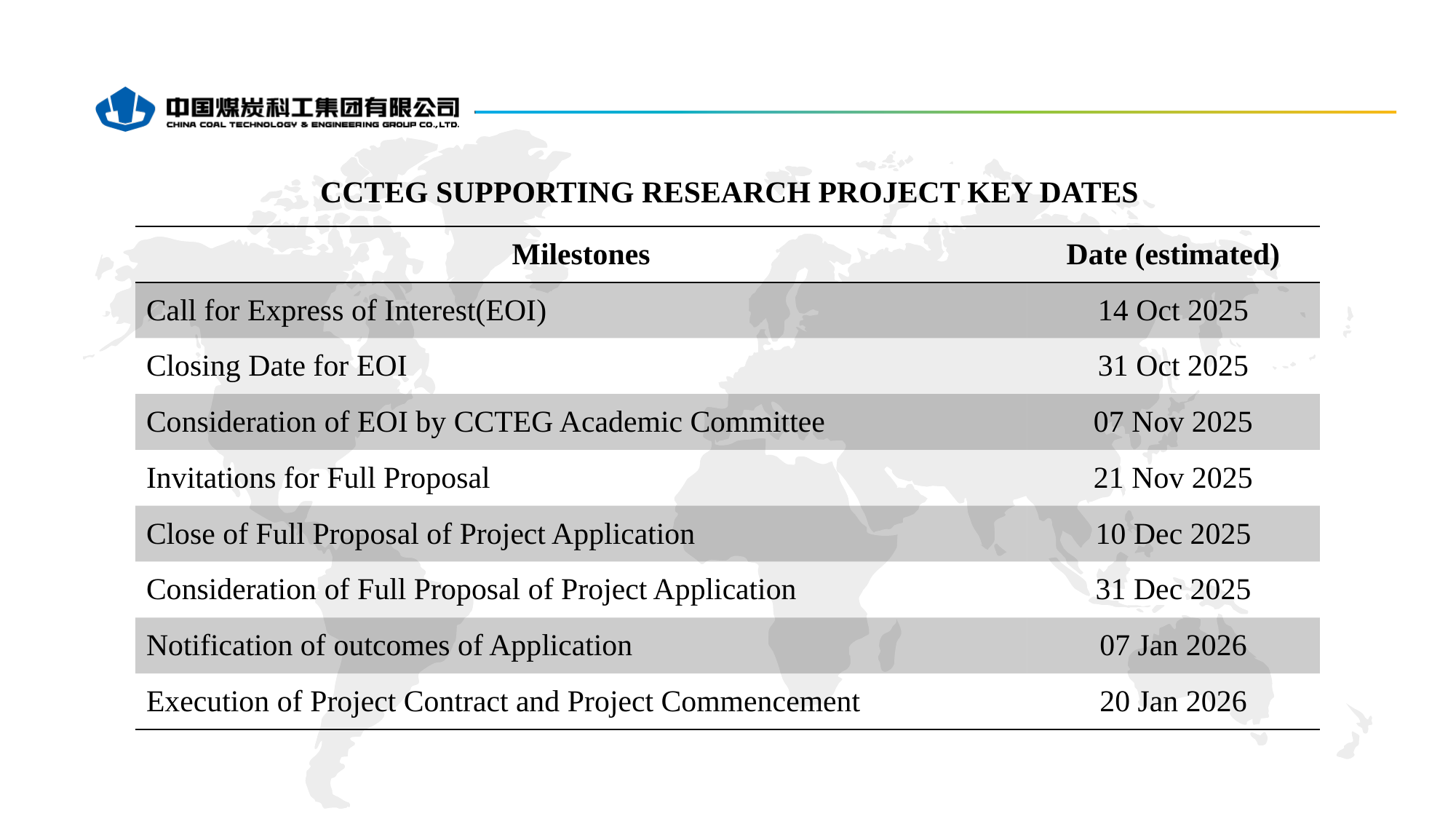

CCTEG SUPPORTING RESEARCH PROJECT KEY DATES
| Milestones | Date (estimated) |
| --- | --- |
| Call for Express of Interest(EOI) | 14 Oct 2025 |
| Closing Date for EOI | 31 Oct 2025 |
| Consideration of EOI by CCTEG Academic Committee | 07 Nov 2025 |
| Invitations for Full Proposal | 21 Nov 2025 |
| Close of Full Proposal of Project Application | 10 Dec 2025 |
| Consideration of Full Proposal of Project Application | 31 Dec 2025 |
| Notification of outcomes of Application | 07 Jan 2026 |
| Execution of Project Contract and Project Commencement | 20 Jan 2026 |